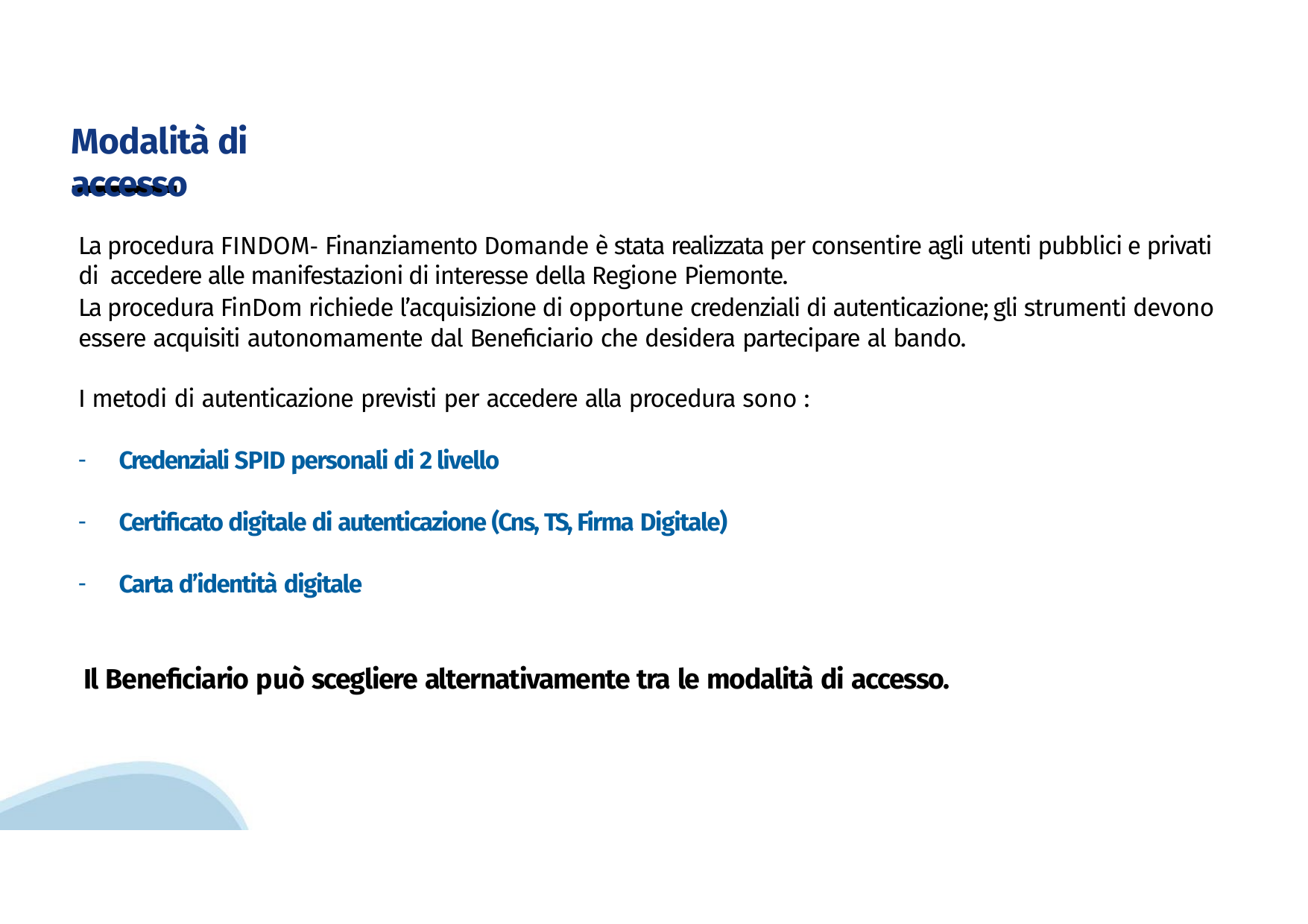

# Modalità di accesso
La procedura FINDOM‐ Finanziamento Domande è stata realizzata per consentire agli utenti pubblici e privati di  accedere alle manifestazioni di interesse della Regione Piemonte.
La procedura FinDom richiede l’acquisizione di opportune credenziali di autenticazione; gli strumenti devono  essere acquisiti autonomamente dal Beneficiario che desidera partecipare al bando.

I metodi di autenticazione previsti per accedere alla procedura sono :

Credenziali SPID personali di 2 livello

Certificato digitale di autenticazione (Cns, TS, Firma Digitale)

Carta d’identità digitale

Il Beneficiario può scegliere alternativamente tra le modalità di accesso.